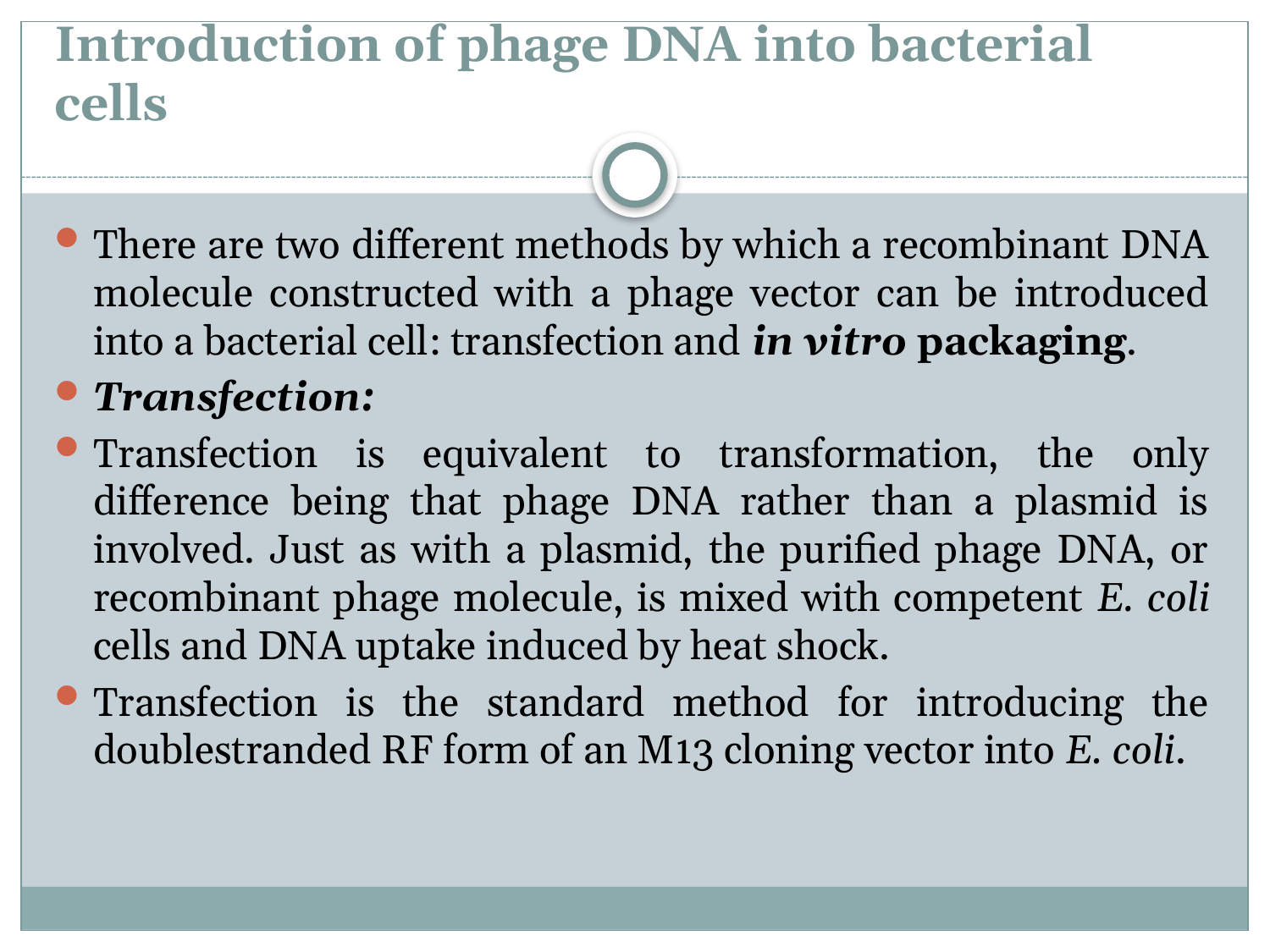

# Introduction of phage DNA into bacterial cells
There are two different methods by which a recombinant DNA molecule constructed with a phage vector can be introduced into a bacterial cell: transfection and in vitro packaging.
Transfection:
Transfection is equivalent to transformation, the only difference being that phage DNA rather than a plasmid is involved. Just as with a plasmid, the purified phage DNA, or recombinant phage molecule, is mixed with competent E. coli cells and DNA uptake induced by heat shock.
Transfection is the standard method for introducing the doublestranded RF form of an M13 cloning vector into E. coli.